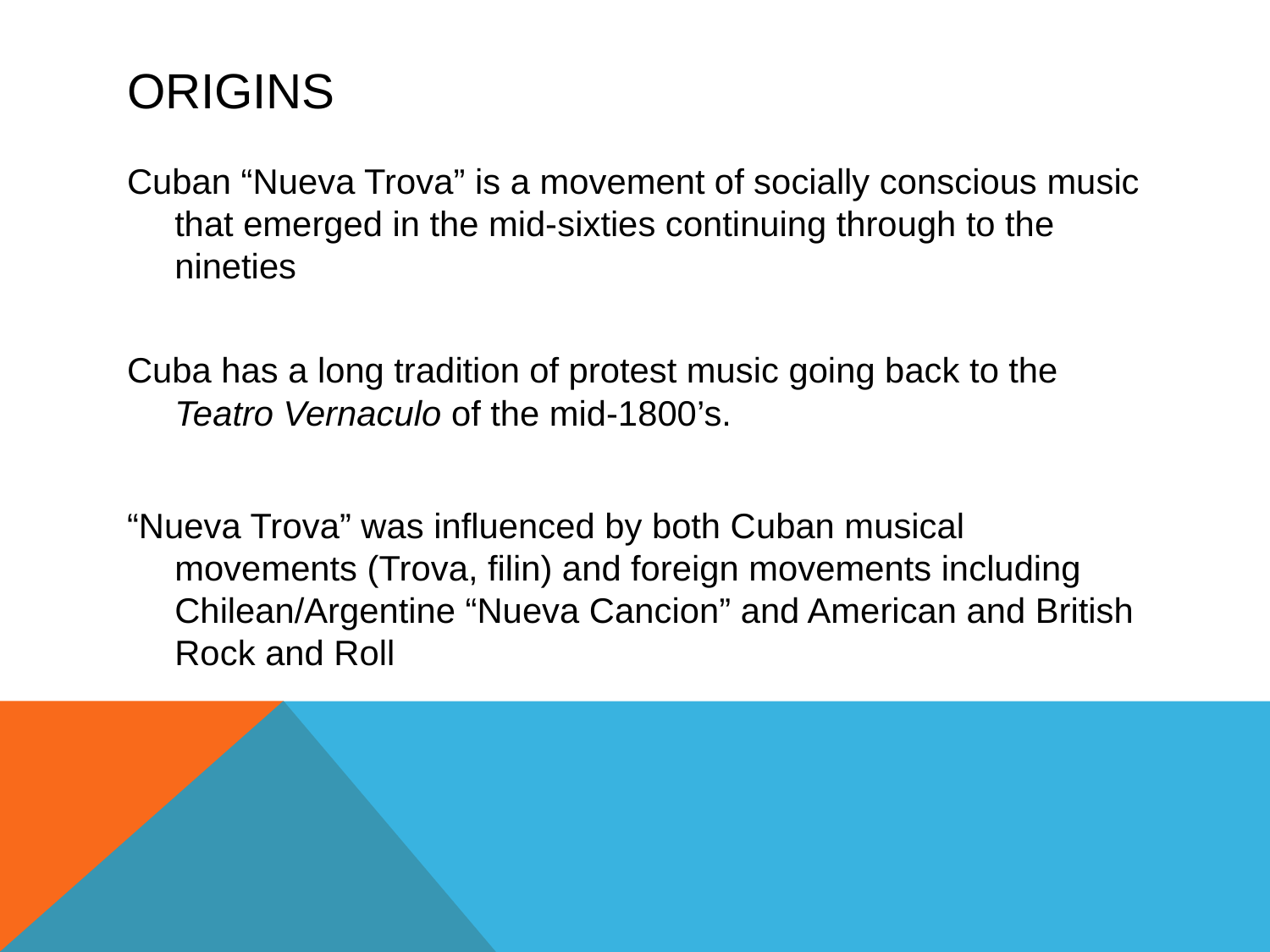

# Origins
Cuban “Nueva Trova” is a movement of socially conscious music that emerged in the mid-sixties continuing through to the nineties

Cuba has a long tradition of protest music going back to the Teatro Vernaculo of the mid-1800’s.

“Nueva Trova” was influenced by both Cuban musical movements (Trova, filin) and foreign movements including Chilean/Argentine “Nueva Cancion” and American and British Rock and Roll